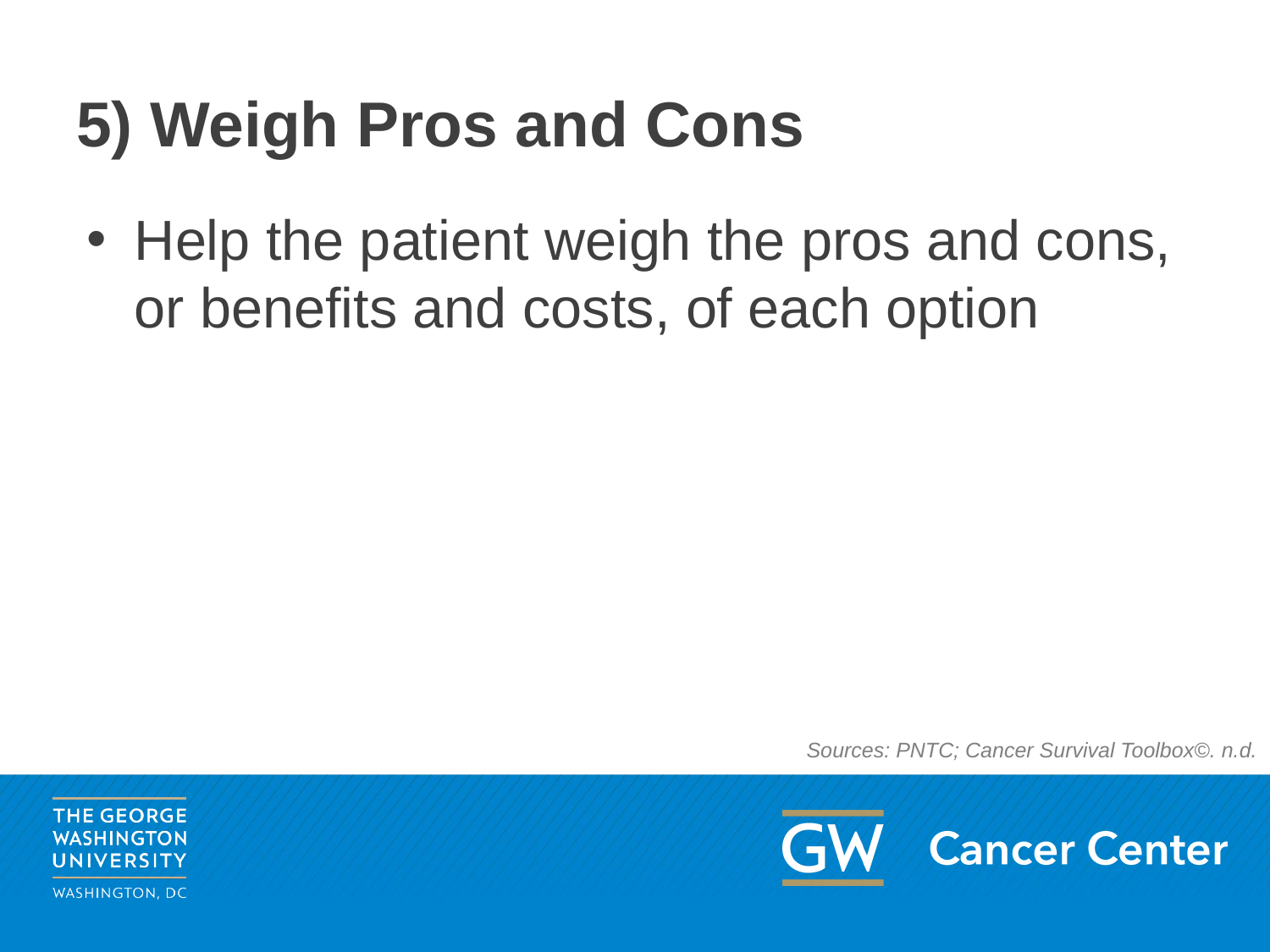

# 5) Weigh Pros and Cons
Help the patient weigh the pros and cons, or benefits and costs, of each option
Sources: PNTC; Cancer Survival Toolbox©. n.d.